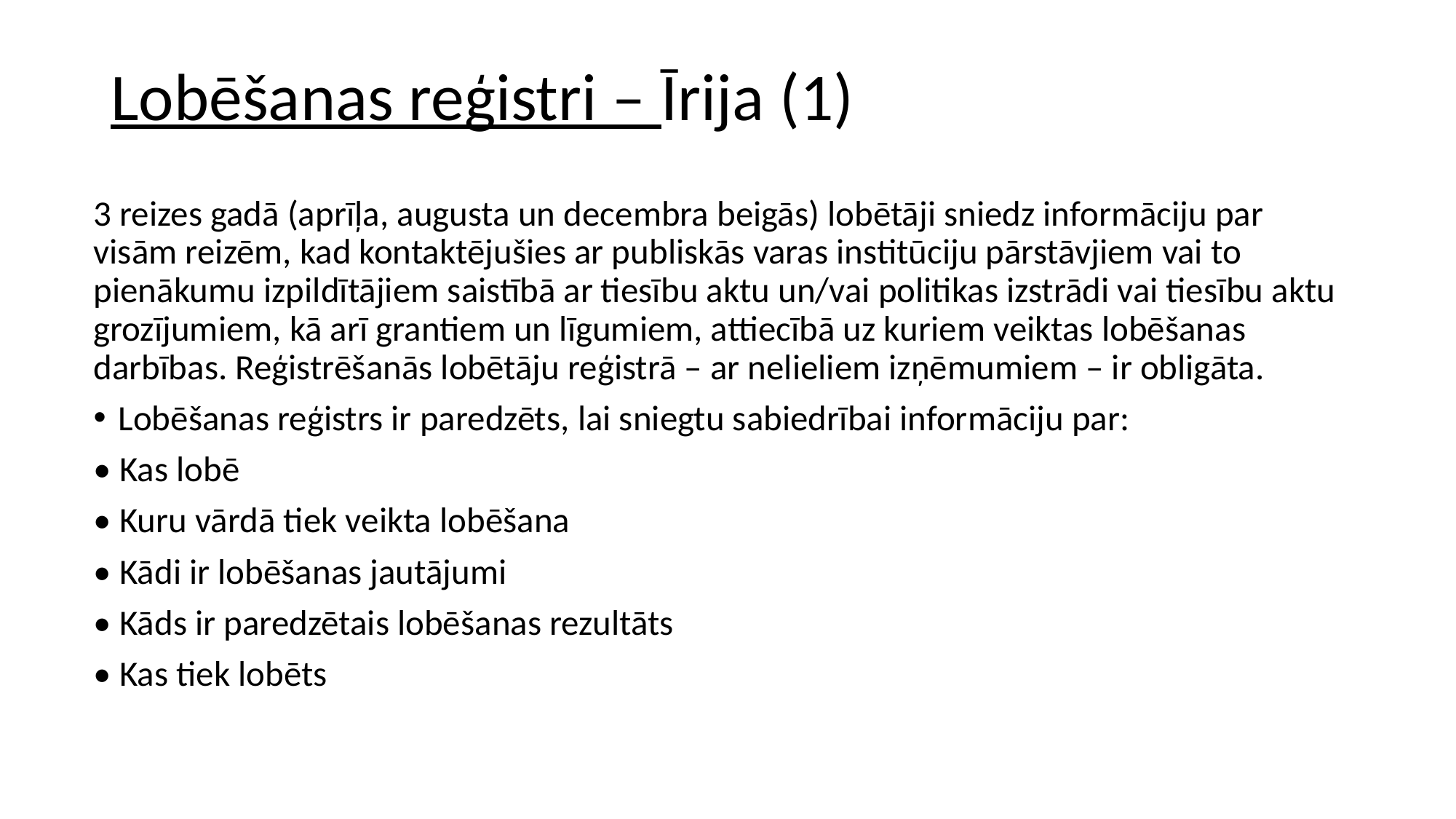

# Lobēšanas reģistri – Īrija (1)
3 reizes gadā (aprīļa, augusta un decembra beigās) lobētāji sniedz informāciju par visām reizēm, kad kontaktējušies ar publiskās varas institūciju pārstāvjiem vai to pienākumu izpildītājiem saistībā ar tiesību aktu un/vai politikas izstrādi vai tiesību aktu grozījumiem, kā arī grantiem un līgumiem, attiecībā uz kuriem veiktas lobēšanas darbības. Reģistrēšanās lobētāju reģistrā – ar nelieliem izņēmumiem – ir obligāta.
Lobēšanas reģistrs ir paredzēts, lai sniegtu sabiedrībai informāciju par:
• Kas lobē
• Kuru vārdā tiek veikta lobēšana
• Kādi ir lobēšanas jautājumi
• Kāds ir paredzētais lobēšanas rezultāts
• Kas tiek lobēts